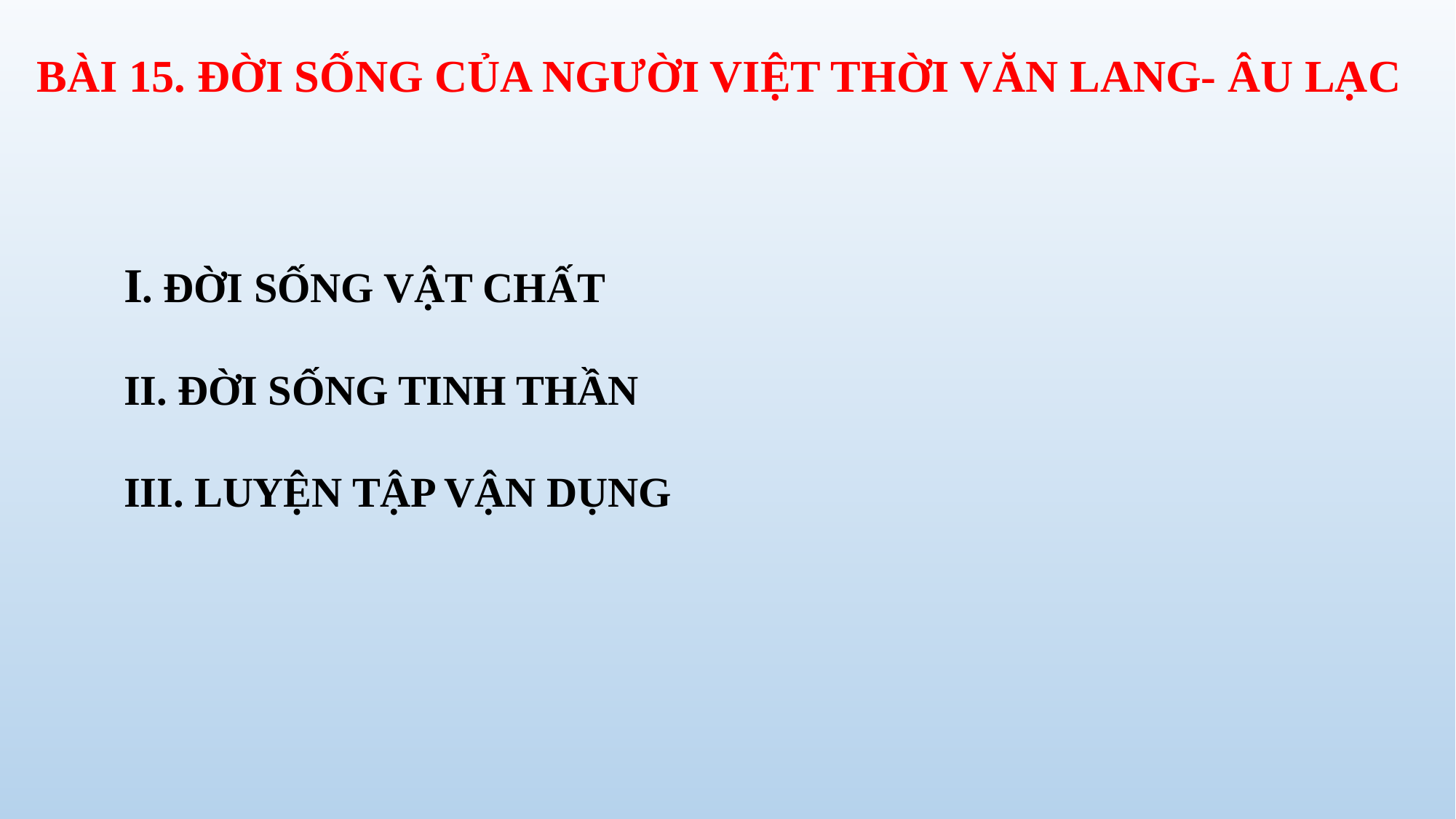

BÀI 15. ĐỜI SỐNG CỦA NGƯỜI VIỆT THỜI VĂN LANG- ÂU LẠC
I. ĐỜI SỐNG VẬT CHẤT

II. ĐỜI SỐNG TINH THẦN

III. LUYỆN TẬP VẬN DỤNG